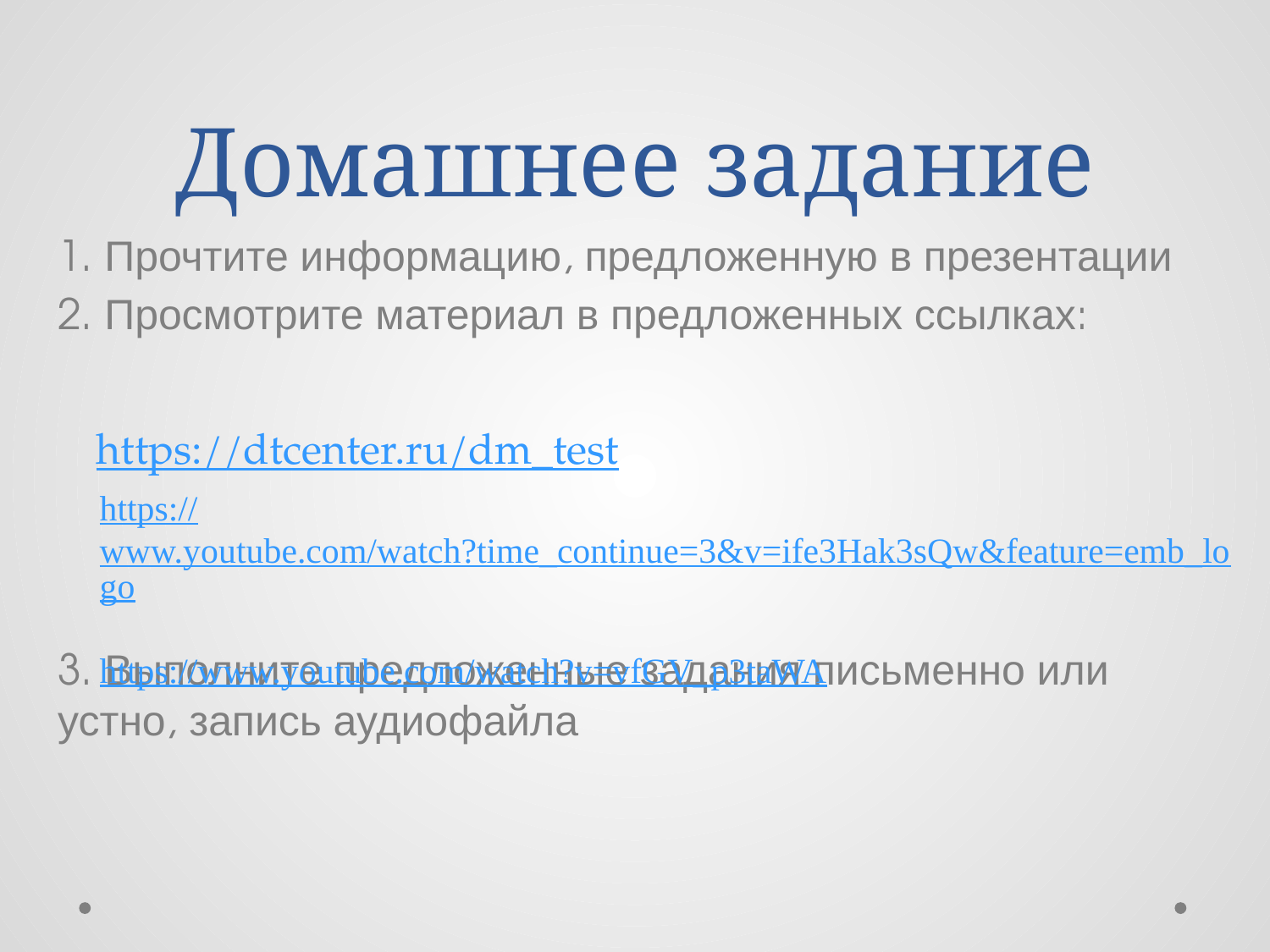

# Домашнее задание
1. Прочтите информацию, предложенную в презентации
2. Просмотрите материал в предложенных ссылках:

3. Выполните предложенные задания письменно или устно, запись аудиофайла
 https://dtcenter.ru/dm_test
https://www.youtube.com/watch?time_continue=3&v=ife3Hak3sQw&feature=emb_logo

https://www.youtube.com/watch?v=vfGV_p3taWA